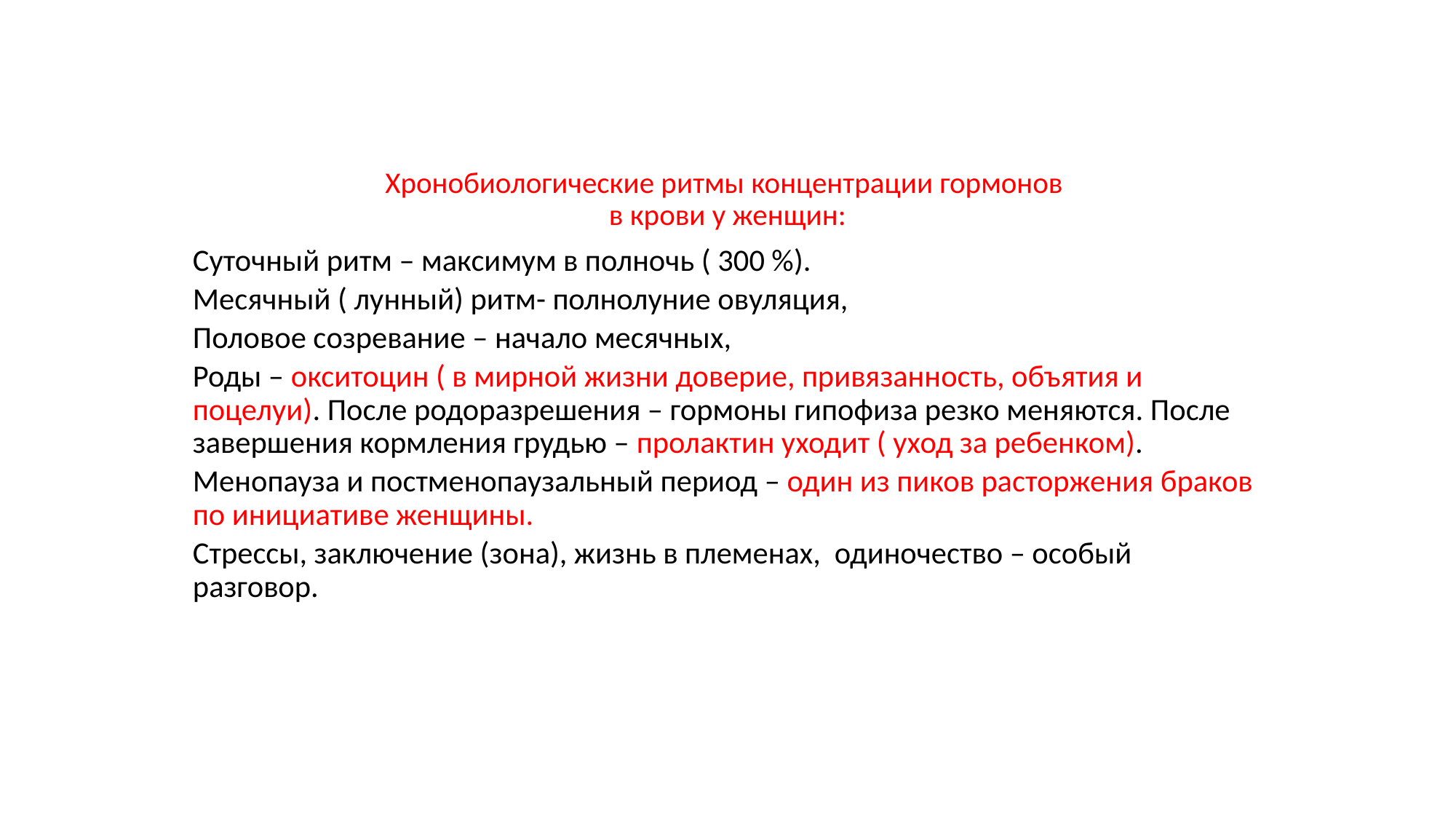

# Хронобиологические ритмы концентрации гормонов в крови у женщин:
Суточный ритм – максимум в полночь ( 300 %).
Месячный ( лунный) ритм- полнолуние овуляция,
Половое созревание – начало месячных,
Роды – окситоцин ( в мирной жизни доверие, привязанность, объятия и поцелуи). После родоразрешения – гормоны гипофиза резко меняются. После завершения кормления грудью – пролактин уходит ( уход за ребенком).
Менопауза и постменопаузальный период – один из пиков расторжения браков по инициативе женщины.
Стрессы, заключение (зона), жизнь в племенах,  одиночество – особый разговор.